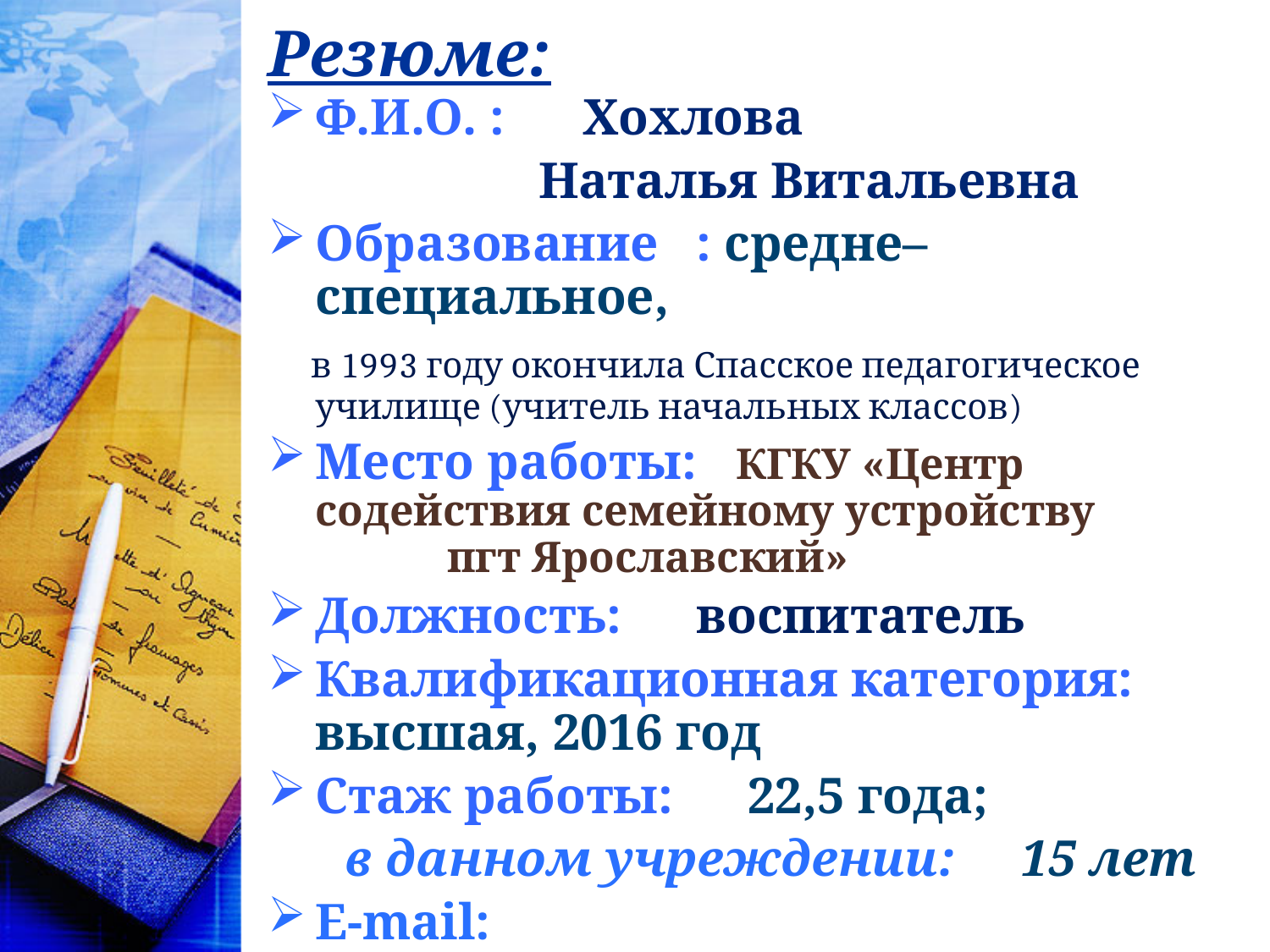

# Резюме:
Ф.И.О. :      Хохлова
                     Наталья Витальевна
Образование	: средне–специальное,
    в 1993 году окончила Спасское педагогическое училище (учитель начальных классов)
Место работы:   КГКУ «Центр содействия семейному устройству                         пгт Ярославский»
Должность:	воспитатель
Квалификационная категория: высшая, 2016 год
Стаж работы:	    22,5 года;
      в данном учреждении:     15 лет
E-mail:	    nata_hohlova73@mail.ru